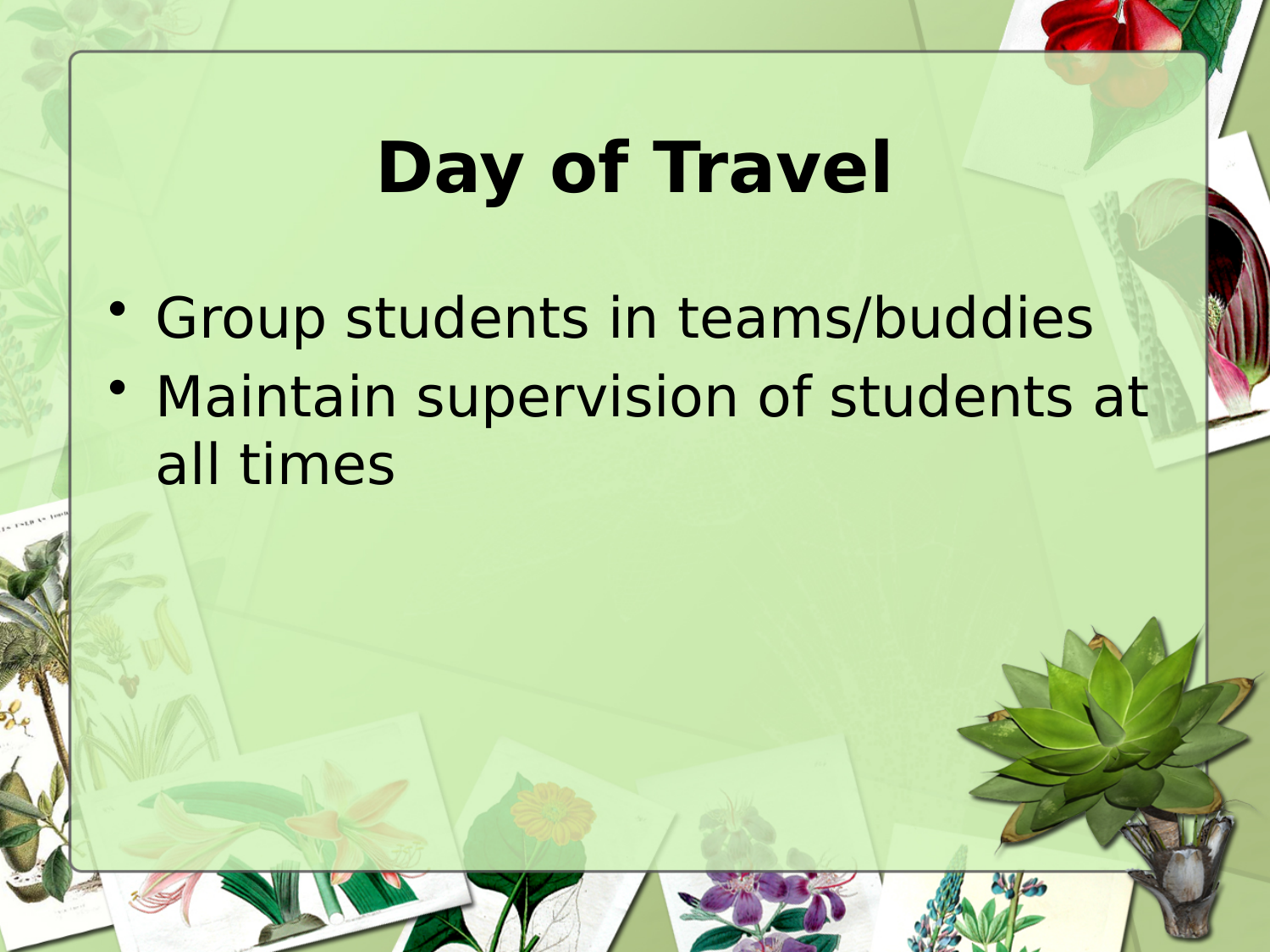

# Day of Travel
Group students in teams/buddies
Maintain supervision of students at all times